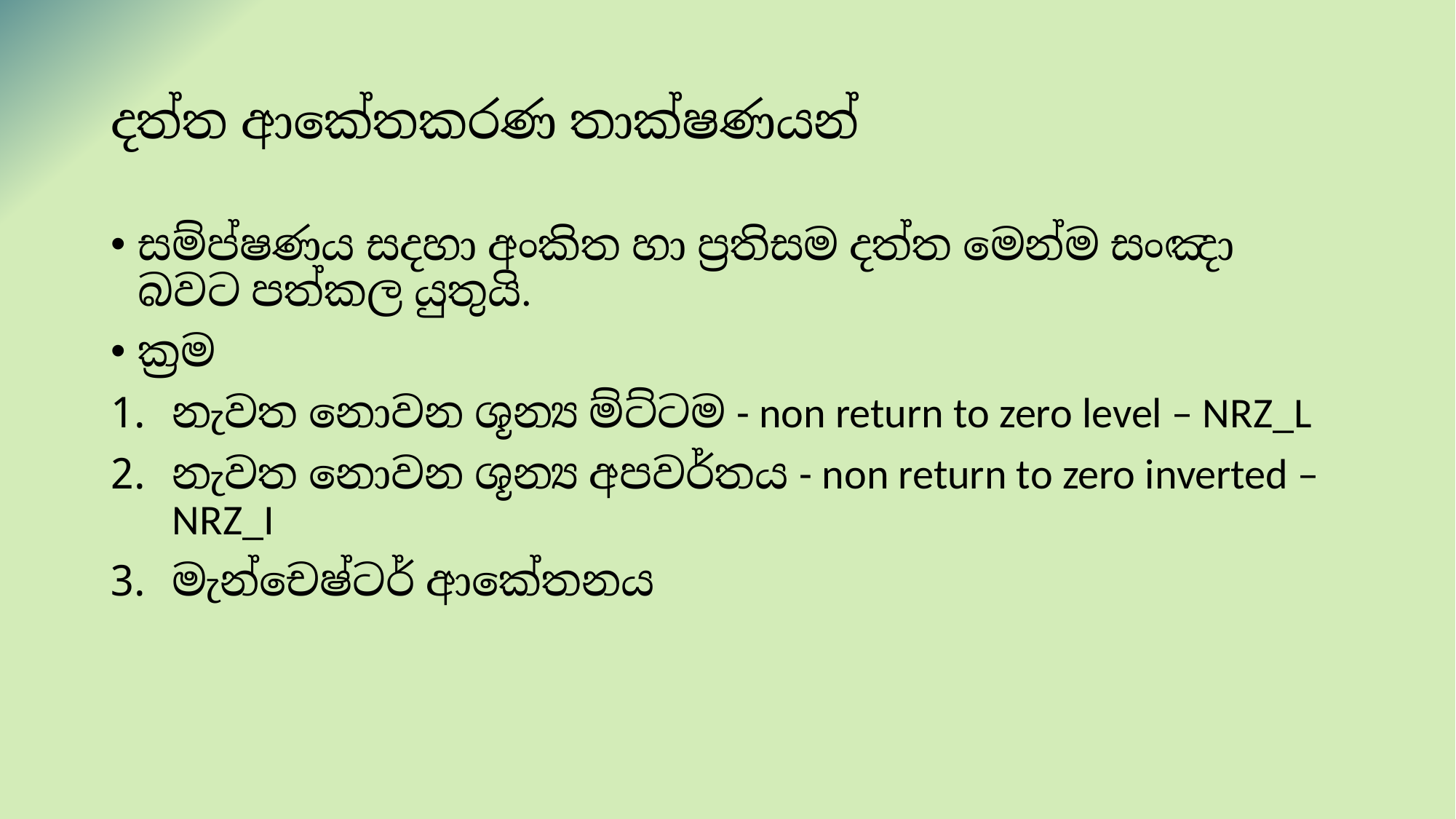

# දත්ත ආකේතකරණ තාක්ෂණයන්
සම්ප්‍රේෂණය සදහා අංකිත හා ප්‍රතිසම දත්ත මෙන්ම සංඤා බවට පත්කල යුතුයි.
ක්‍රම
නැවත නොවන ශූන්‍ය ම්ට්ටම - non return to zero level – NRZ_L
නැවත නොවන ශූන්‍ය අපවර්තය - non return to zero inverted – NRZ_I
මැන්චෙෂ්ටර් ආකේතනය